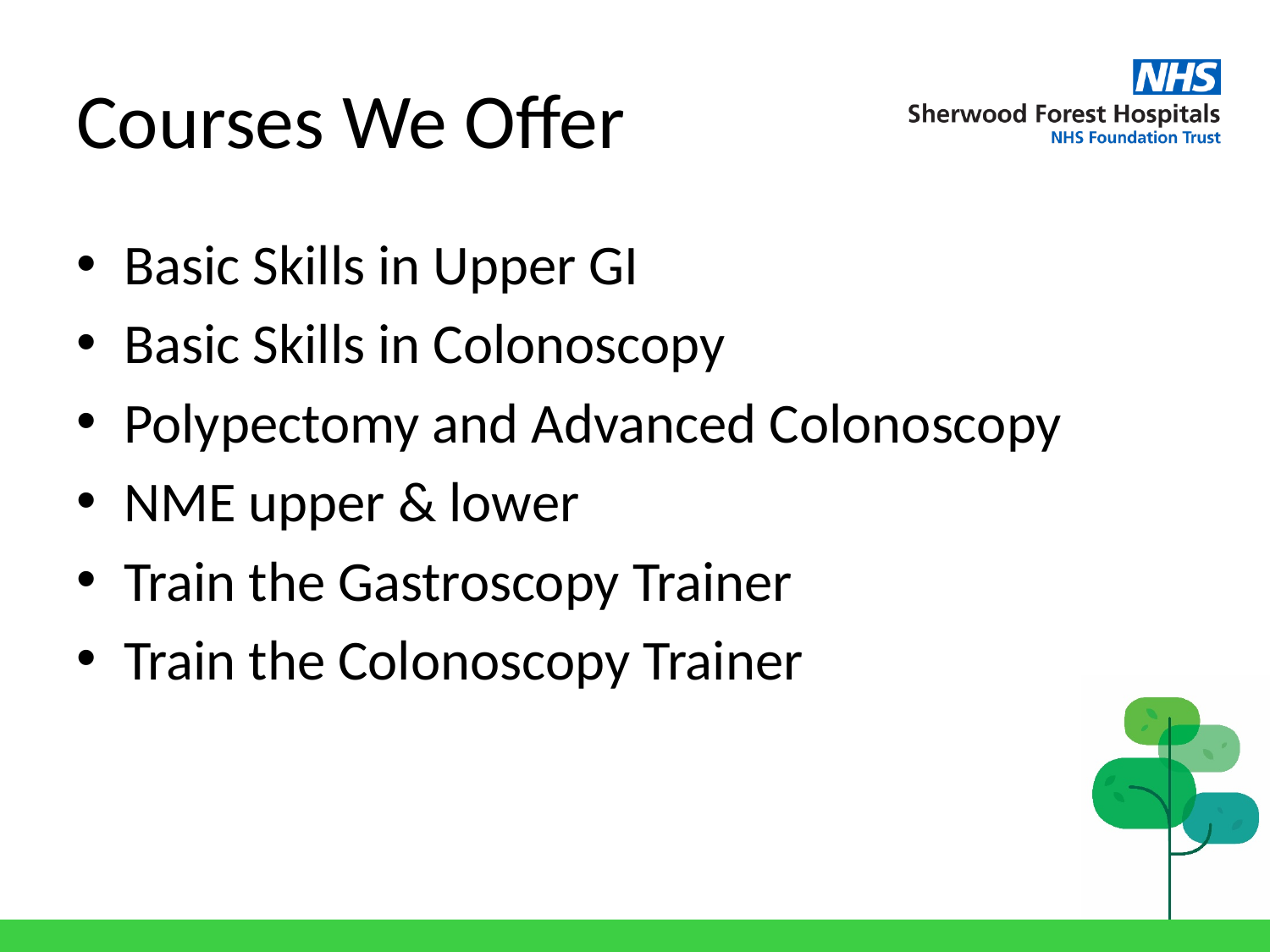

# Courses We Offer
Basic Skills in Upper GI
Basic Skills in Colonoscopy
Polypectomy and Advanced Colonoscopy
NME upper & lower
Train the Gastroscopy Trainer
Train the Colonoscopy Trainer